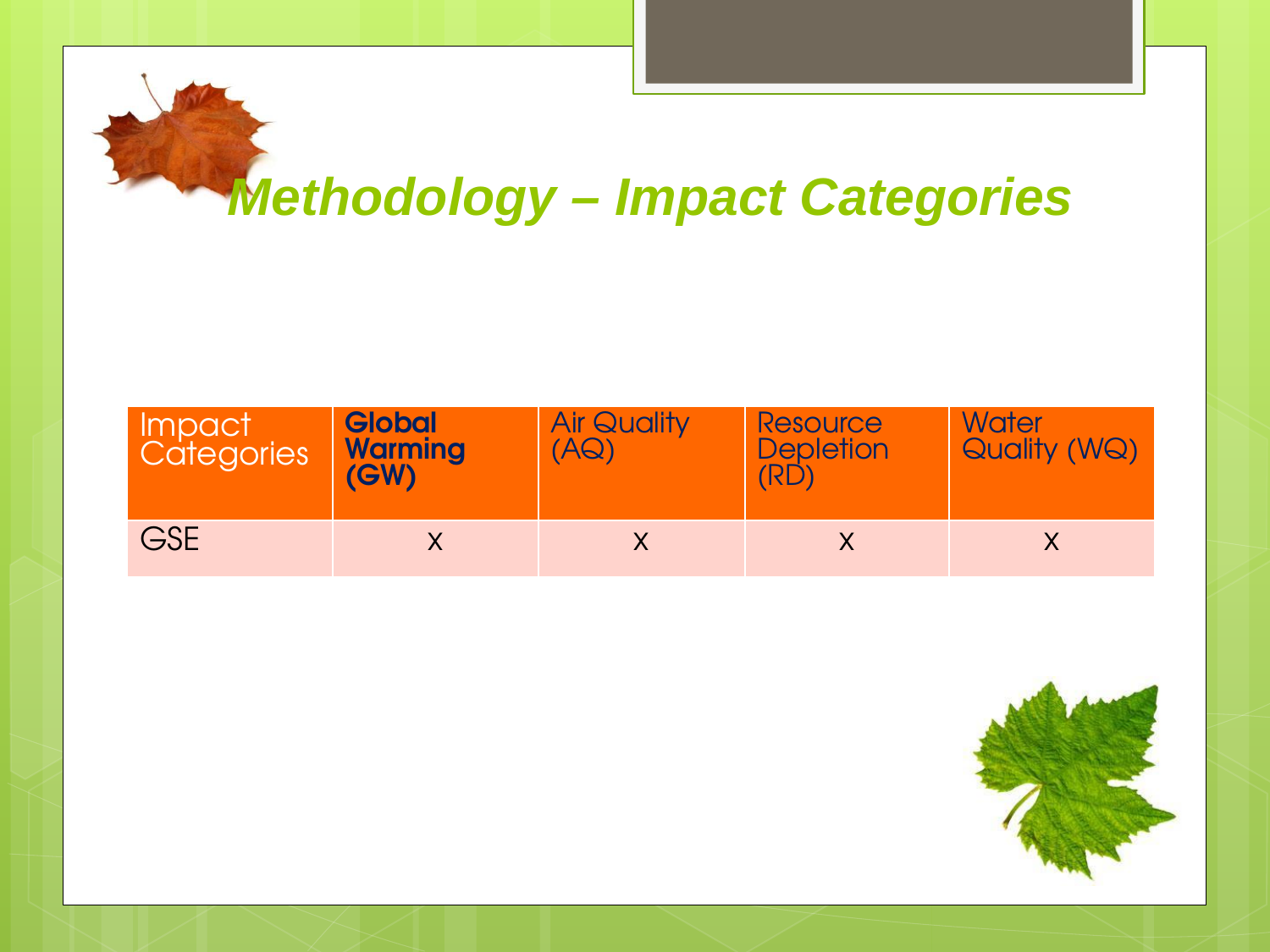

Methodology – Impact Categories
| Impact Categories | Global Warming (GW) | Air Quality (AQ) | Resource Depletion (RD) | Water Quality (WQ) |
| --- | --- | --- | --- | --- |
| GSE | x | x | x | x |